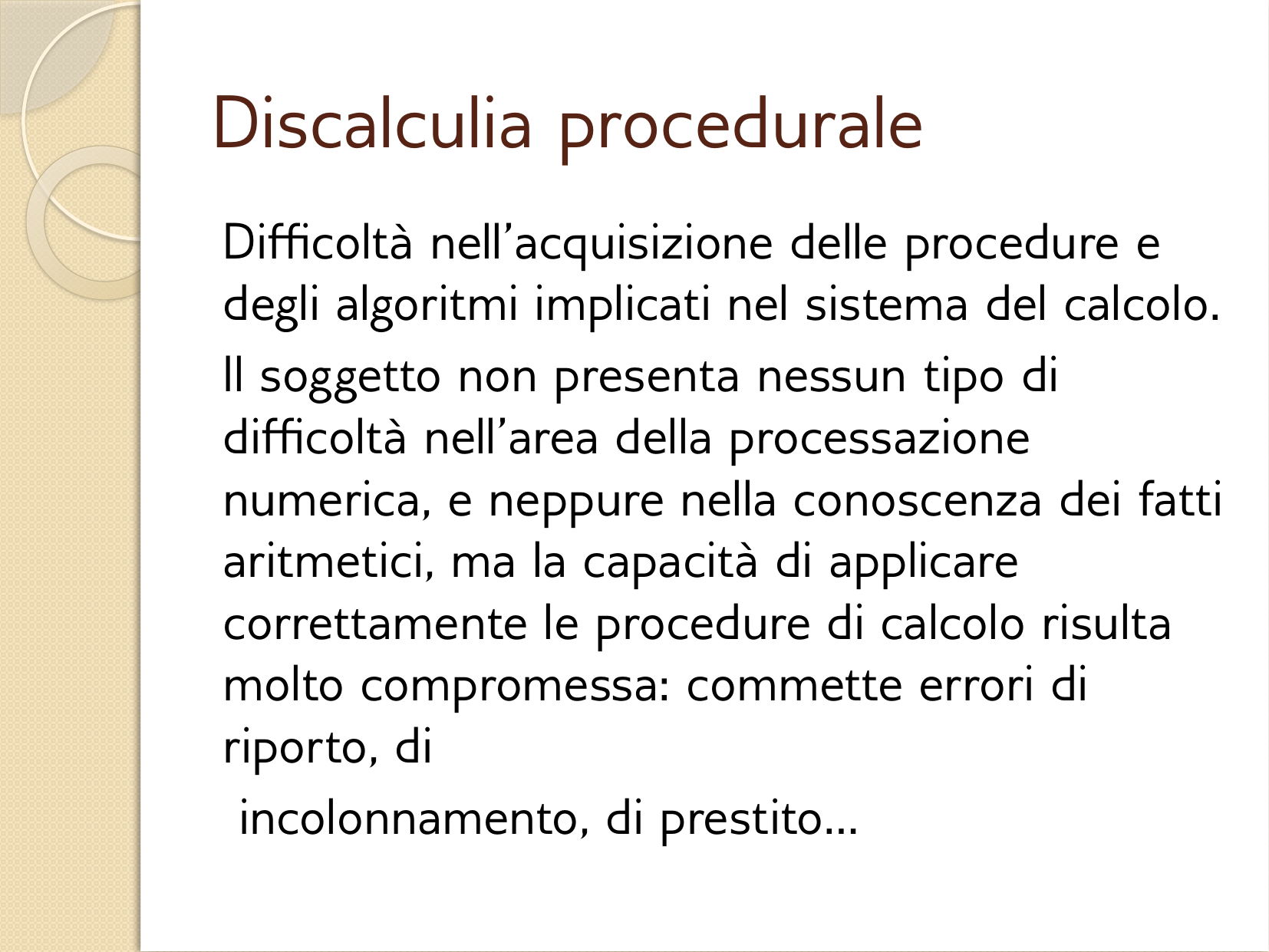

# Discalculia procedurale
Difficoltà nell’acquisizione delle procedure e degli algoritmi implicati nel sistema del calcolo.
Il soggetto non presenta nessun tipo di difficoltà nell’area della processazione numerica, e neppure nella conoscenza dei fatti aritmetici, ma la capacità di applicare correttamente le procedure di calcolo risulta molto compromessa: commette errori di riporto, di
 incolonnamento, di prestito…